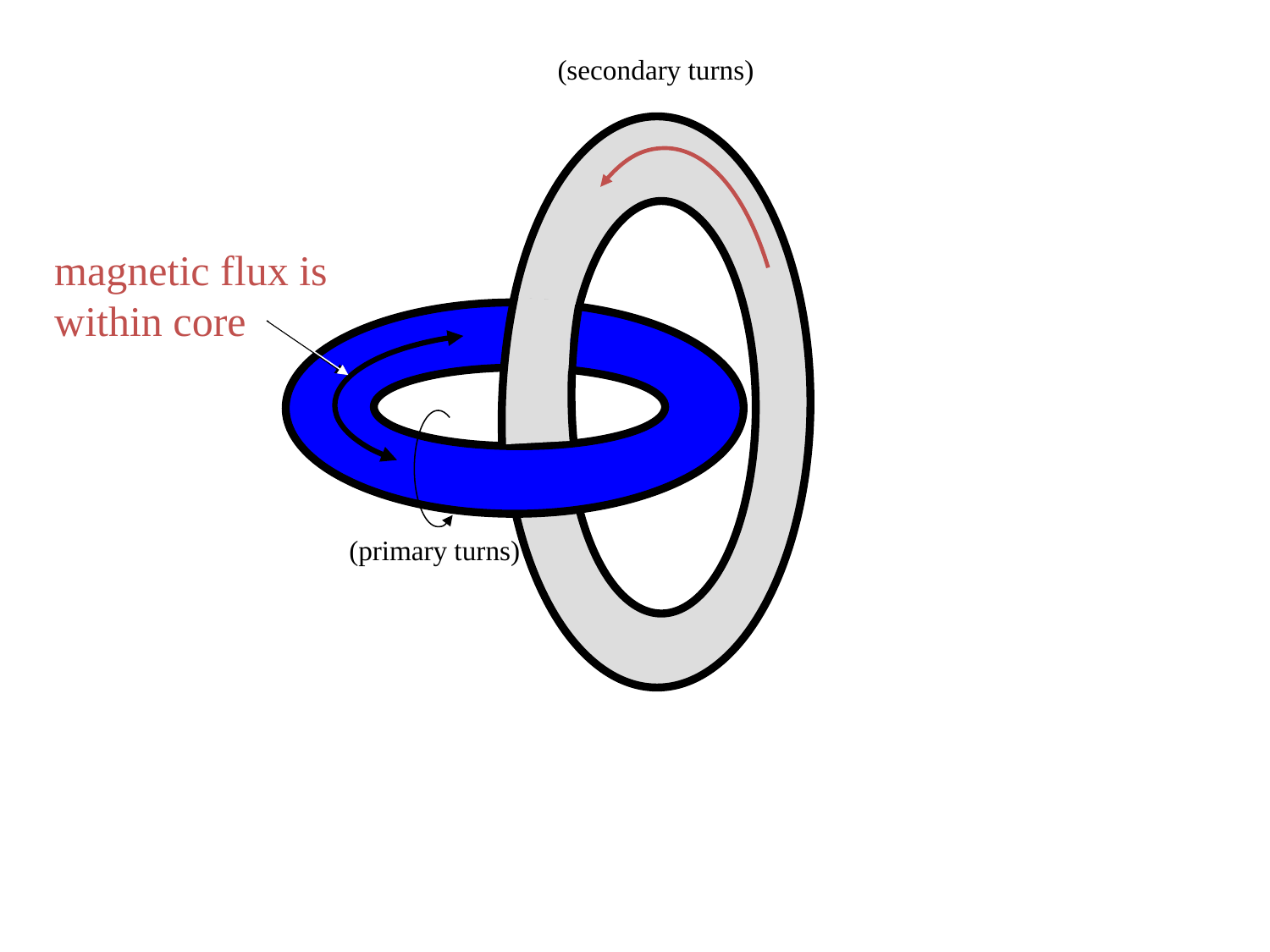

(secondary turns)

magnetic flux is within core

(primary turns)